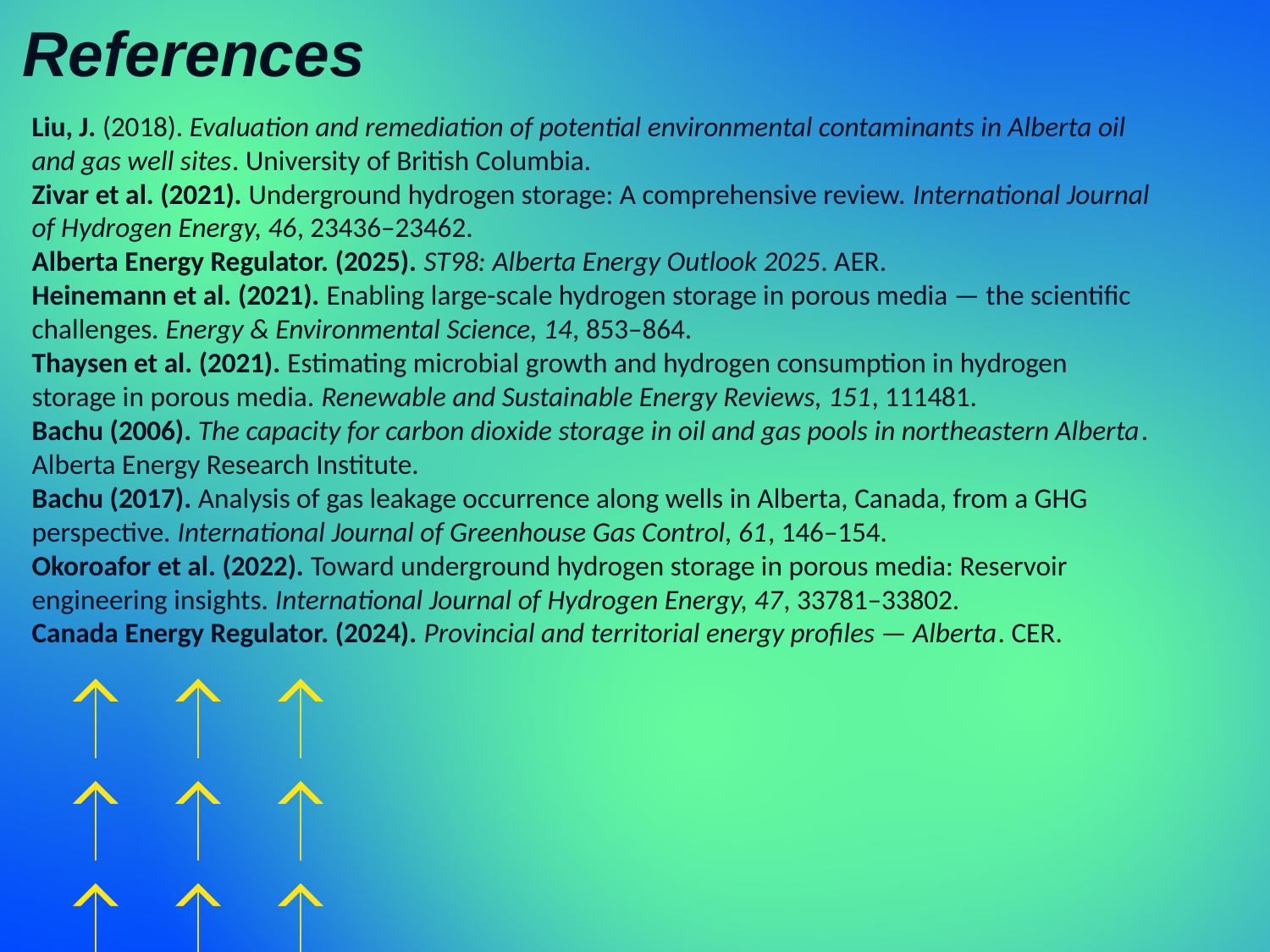

# References
Liu, J. (2018). Evaluation and remediation of potential environmental contaminants in Alberta oil and gas well sites. University of British Columbia.
Zivar et al. (2021). Underground hydrogen storage: A comprehensive review. International Journal of Hydrogen Energy, 46, 23436–23462.
Alberta Energy Regulator. (2025). ST98: Alberta Energy Outlook 2025. AER.
Heinemann et al. (2021). Enabling large-scale hydrogen storage in porous media — the scientific challenges. Energy & Environmental Science, 14, 853–864.
Thaysen et al. (2021). Estimating microbial growth and hydrogen consumption in hydrogen storage in porous media. Renewable and Sustainable Energy Reviews, 151, 111481.
Bachu (2006). The capacity for carbon dioxide storage in oil and gas pools in northeastern Alberta. Alberta Energy Research Institute.
Bachu (2017). Analysis of gas leakage occurrence along wells in Alberta, Canada, from a GHG perspective. International Journal of Greenhouse Gas Control, 61, 146–154.
Okoroafor et al. (2022). Toward underground hydrogen storage in porous media: Reservoir engineering insights. International Journal of Hydrogen Energy, 47, 33781–33802.
Canada Energy Regulator. (2024). Provincial and territorial energy profiles — Alberta. CER.